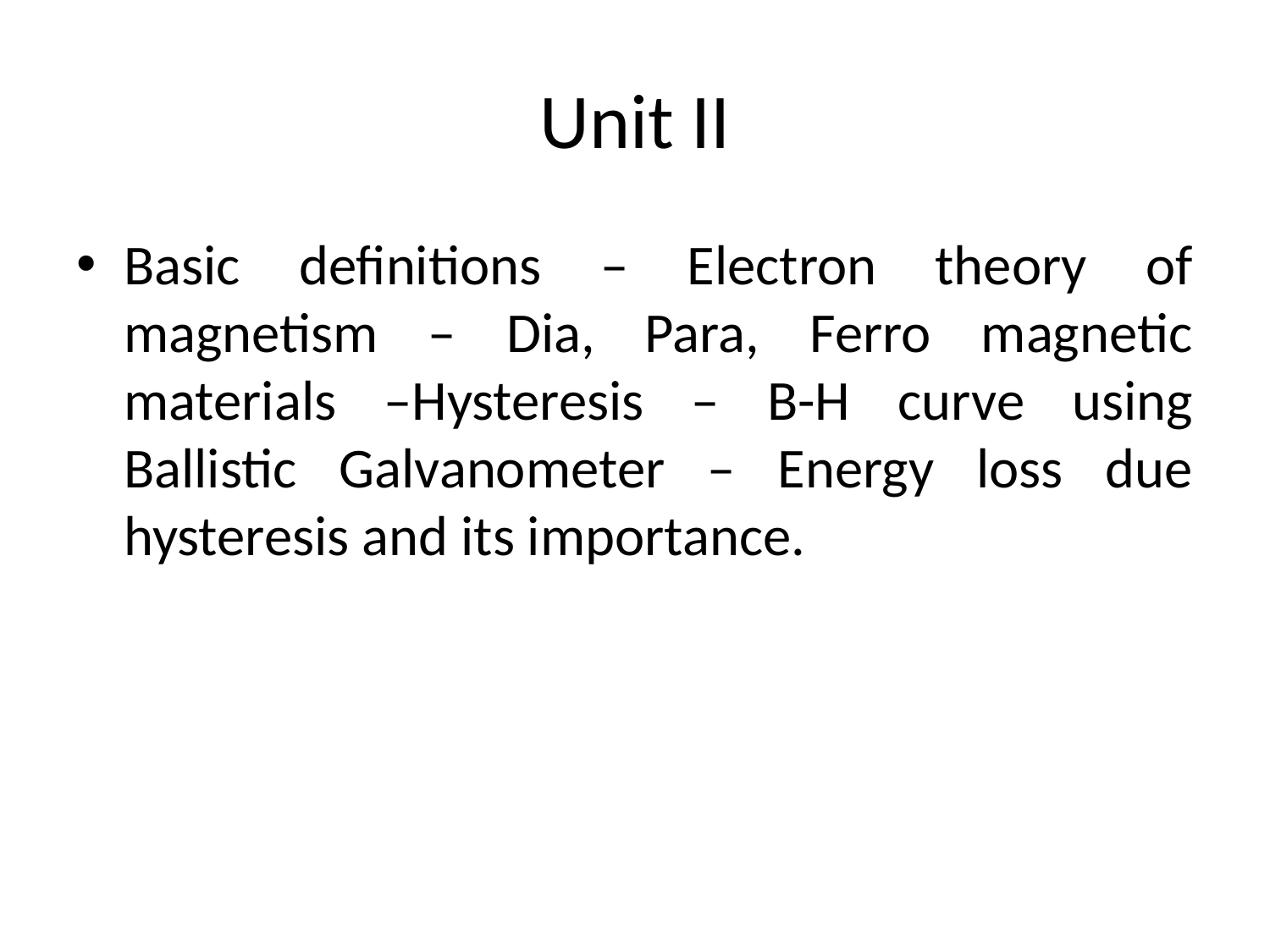

# Unit II
Basic definitions – Electron theory of magnetism – Dia, Para, Ferro magnetic materials –Hysteresis – B-H curve using Ballistic Galvanometer – Energy loss due hysteresis and its importance.